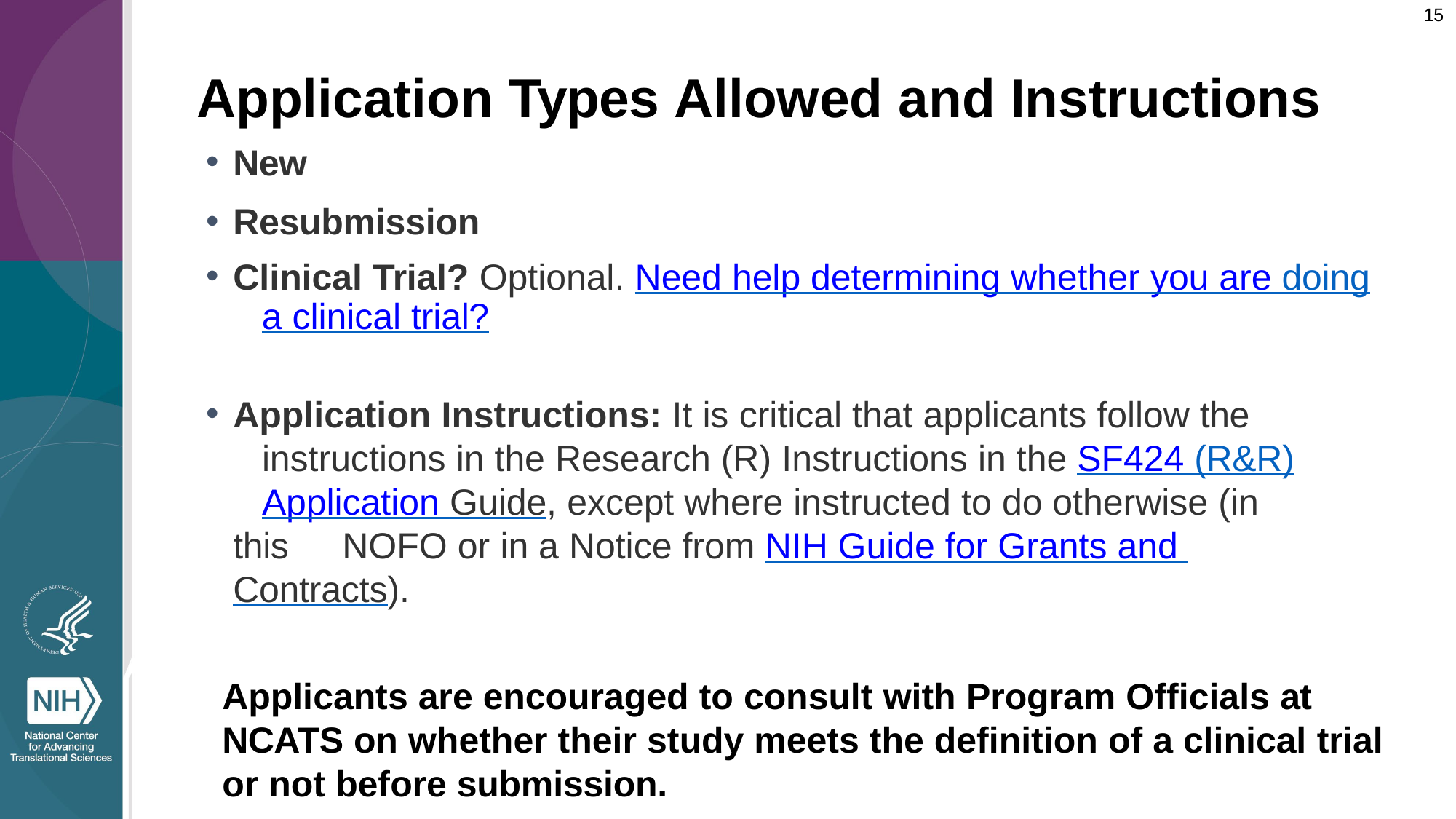

15
# Application Types Allowed and Instructions
New
Resubmission
Clinical Trial? Optional. Need help determining whether you are doing 	a clinical trial?
Application Instructions: It is critical that applicants follow the 	instructions in the Research (R) Instructions in the SF424 (R&R) 	Application Guide, except where instructed to do otherwise (in this 	NOFO or in a Notice from NIH Guide for Grants and Contracts).
Applicants are encouraged to consult with Program Officials at NCATS on whether their study meets the definition of a clinical trial or not before submission.